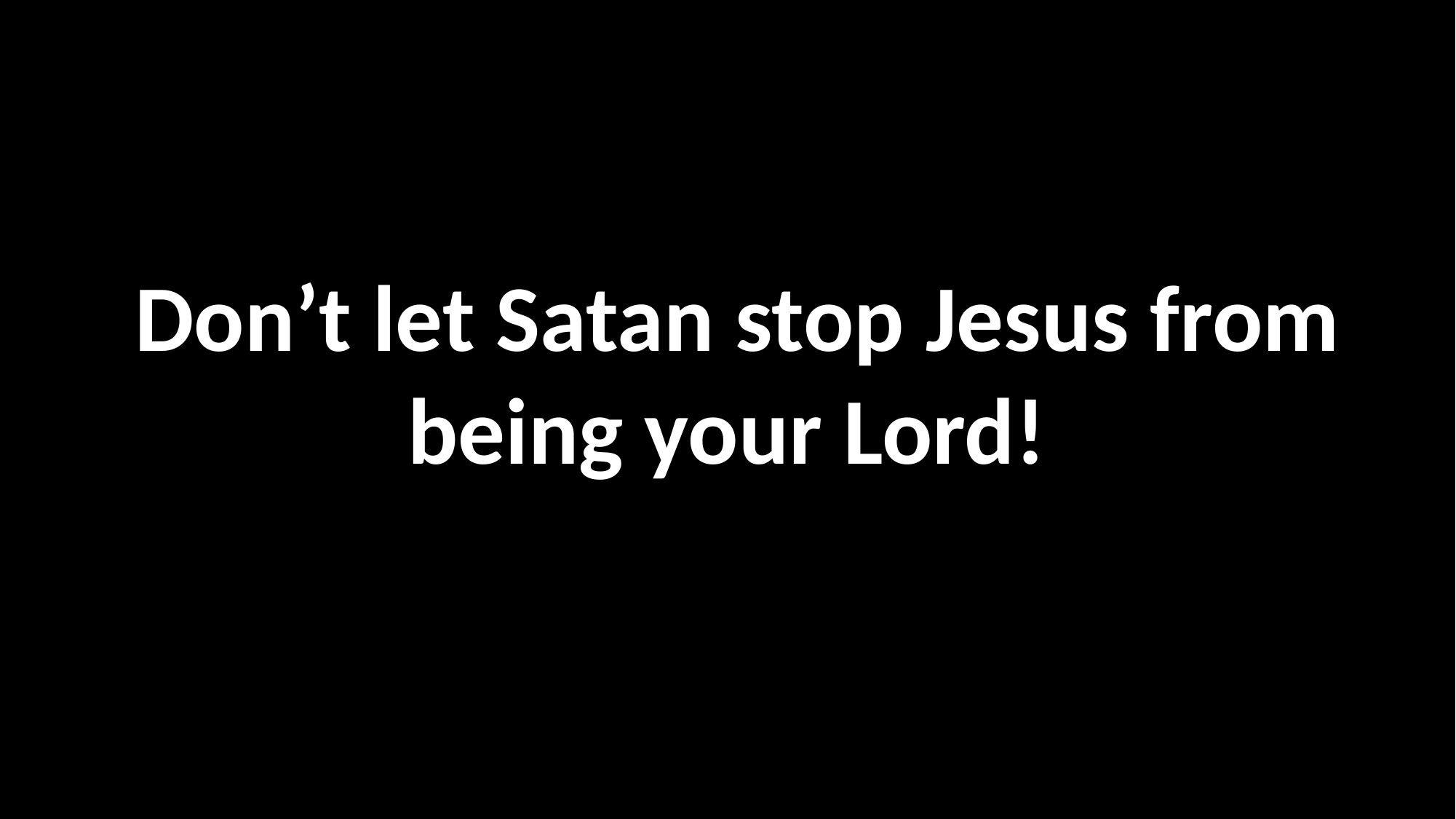

Don’t let Satan stop Jesus from being your Lord!